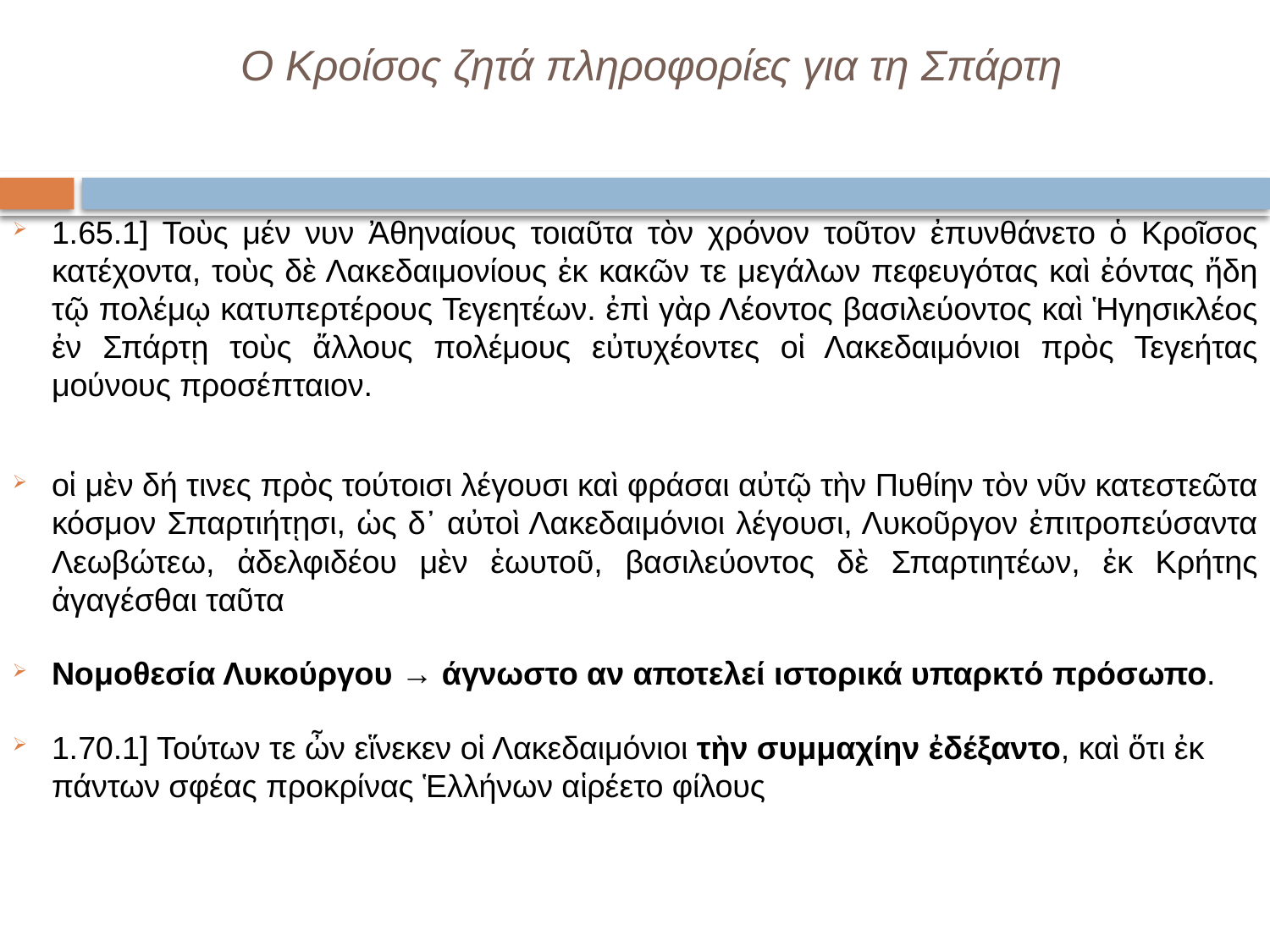

# Ο Κροίσος ζητά πληροφορίες για τη Σπάρτη
1.65.1] Τοὺς μέν νυν Ἀθηναίους τοιαῦτα τὸν χρόνον τοῦτον ἐπυνθάνετο ὁ Κροῖσος κατέχοντα, τοὺς δὲ Λακεδαιμονίους ἐκ κακῶν τε μεγάλων πεφευγότας καὶ ἐόντας ἤδη τῷ πολέμῳ κατυπερτέρους Τεγεητέων. ἐπὶ γὰρ Λέοντος βασιλεύοντος καὶ Ἡγησικλέος ἐν Σπάρτῃ τοὺς ἄλλους πολέμους εὐτυχέοντες οἱ Λακεδαιμόνιοι πρὸς Τεγεήτας μούνους προσέπταιον.

οἱ μὲν δή τινες πρὸς τούτοισι λέγουσι καὶ φράσαι αὐτῷ τὴν Πυθίην τὸν νῦν κατεστεῶτα κόσμον Σπαρτιήτῃσι, ὡς δ᾽ αὐτοὶ Λακεδαιμόνιοι λέγουσι, Λυκοῦργον ἐπιτροπεύσαντα Λεωβώτεω, ἀδελφιδέου μὲν ἑωυτοῦ, βασιλεύοντος δὲ Σπαρτιητέων, ἐκ Κρήτης ἀγαγέσθαι ταῦτα

Νομοθεσία Λυκούργου → άγνωστο αν αποτελεί ιστορικά υπαρκτό πρόσωπο.

1.70.1] Τούτων τε ὦν εἵνεκεν οἱ Λακεδαιμόνιοι τὴν συμμαχίην ἐδέξαντο, καὶ ὅτι ἐκ πάντων σφέας προκρίνας Ἑλλήνων αἱρέετο φίλους